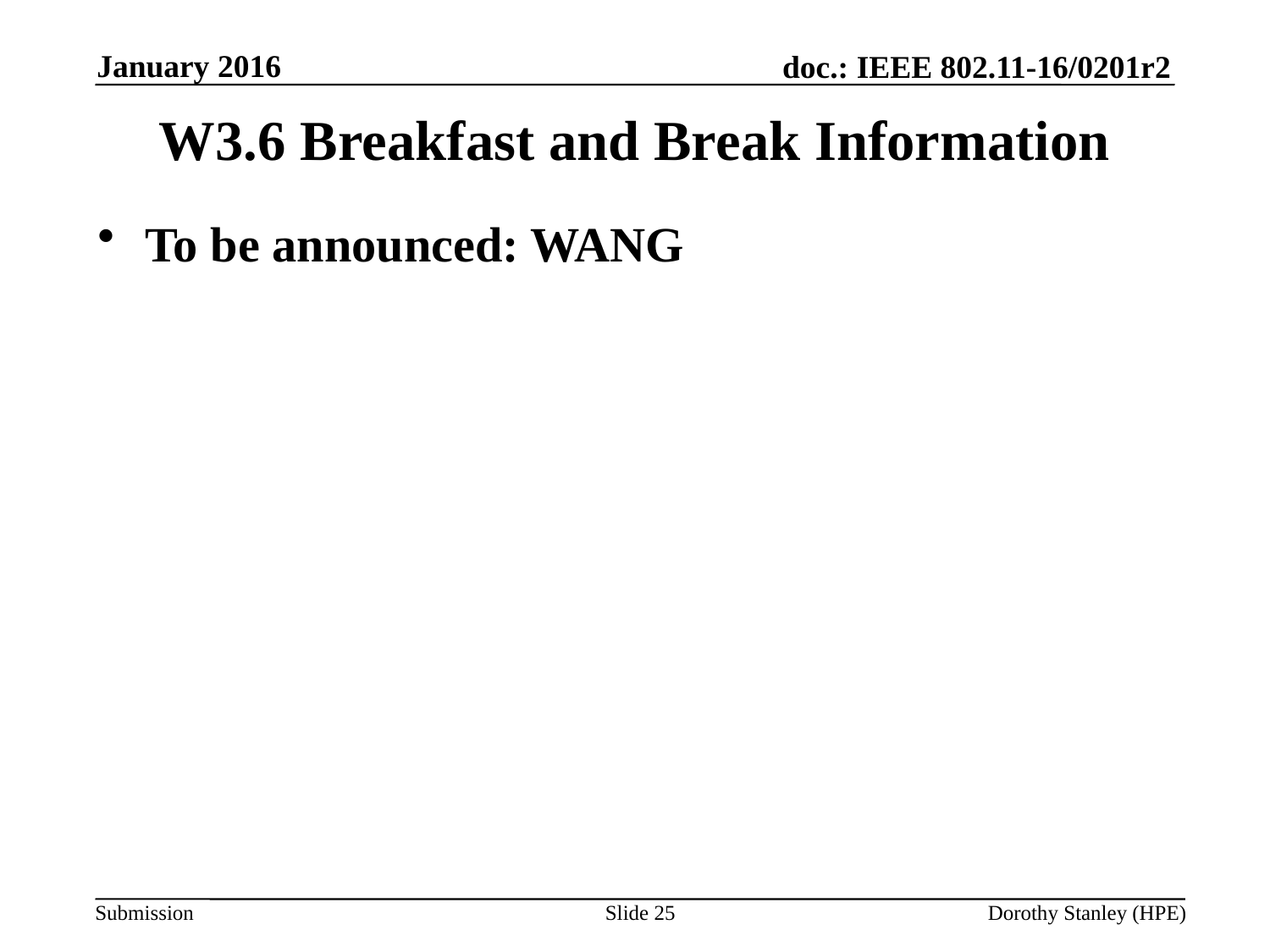

January 2016
# W3.6 Breakfast and Break Information
To be announced: WANG

Slide 25
Dorothy Stanley (HPE)